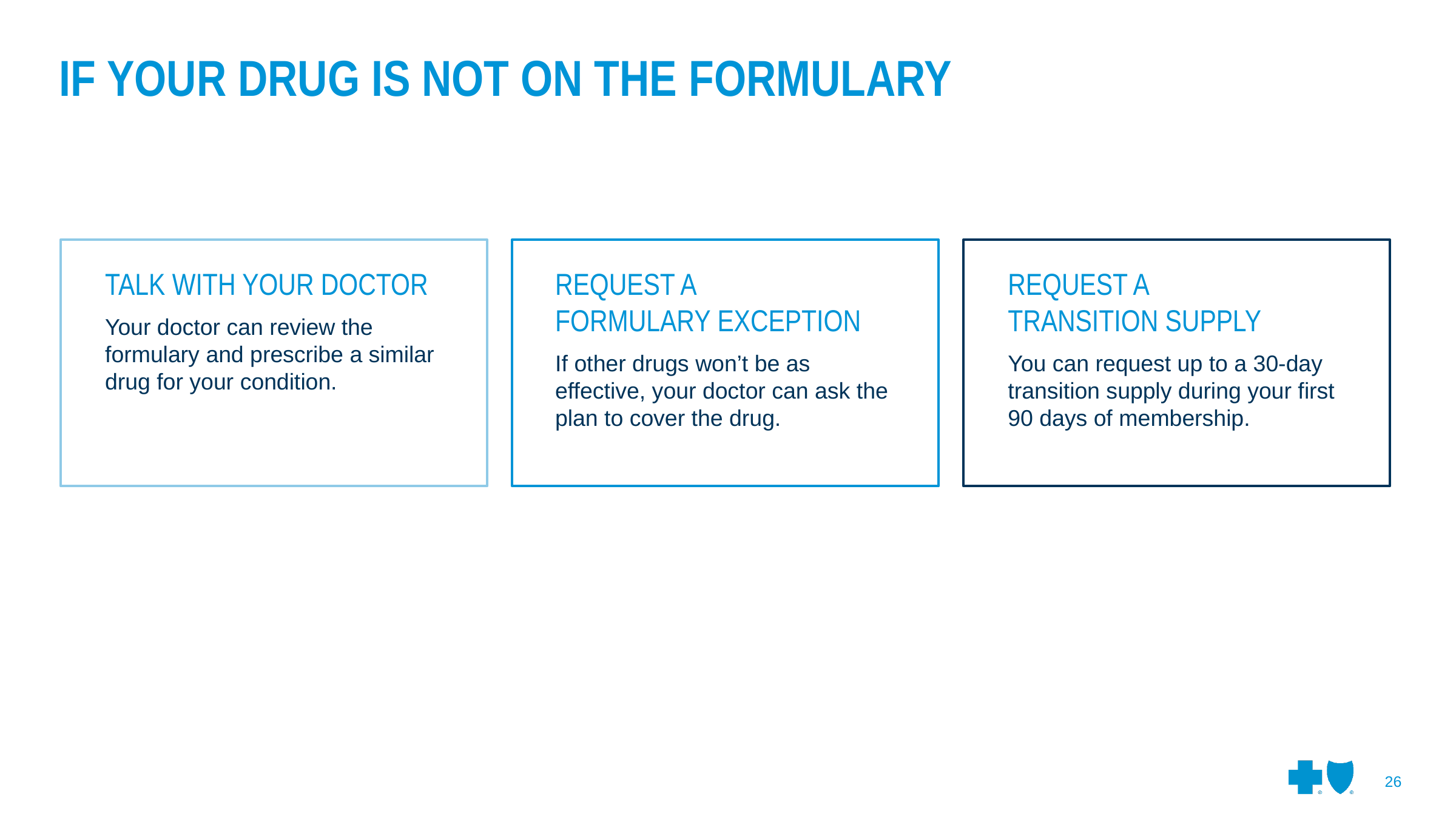

IF YOUR DRUG IS NOT ON THE FORMULARY

TALK WITH YOUR DOCTOR
Your doctor can review the formulary and prescribe a similar drug for your condition.
REQUEST A
FORMULARY EXCEPTION
If other drugs won’t be as effective, your doctor can ask the plan to cover the drug.
REQUEST A
TRANSITION SUPPLY
You can request up to a 30-day transition supply during your first 90 days of membership.
26